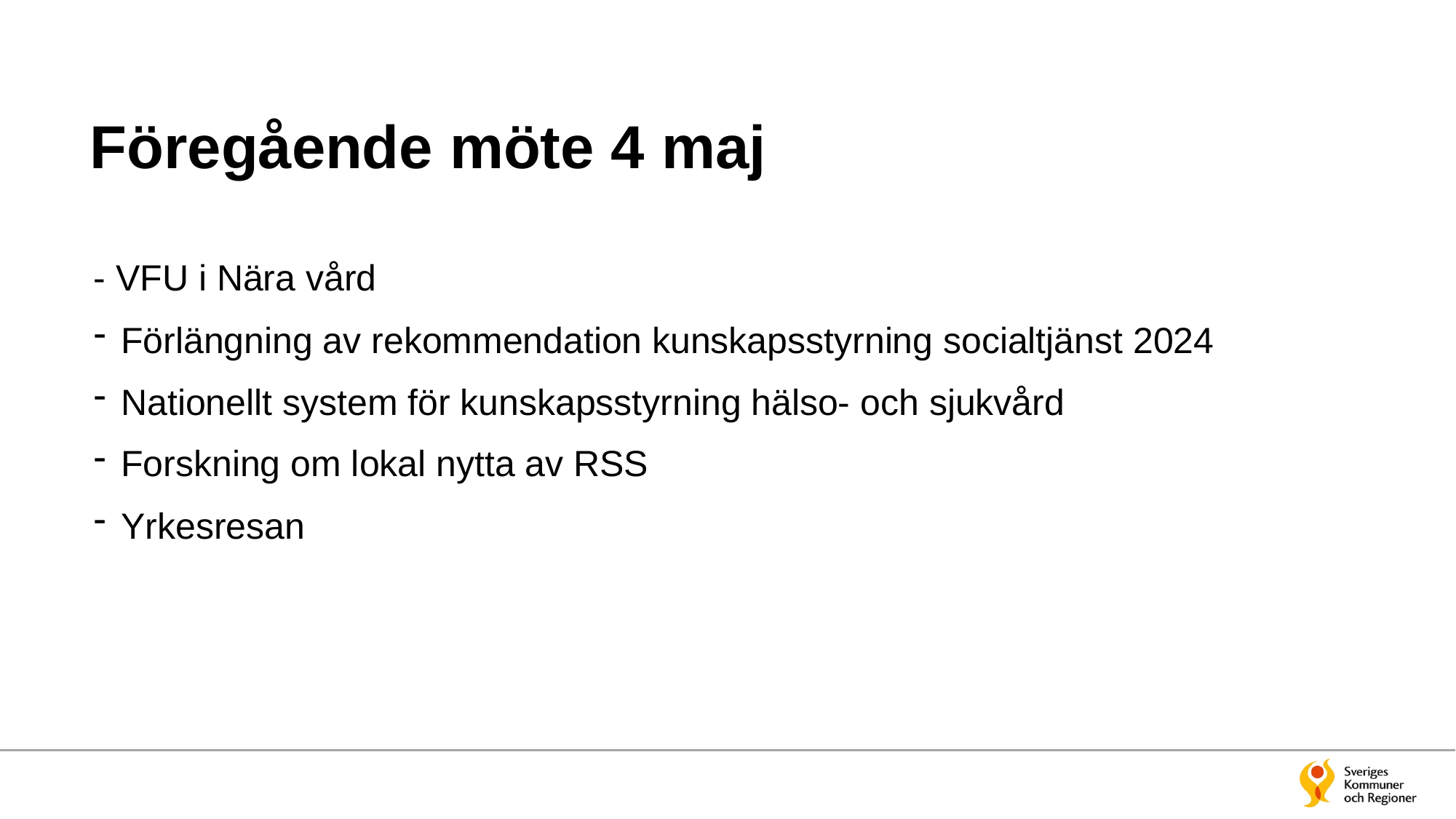

# Föregående möte 4 maj
- VFU i Nära vård
Förlängning av rekommendation kunskapsstyrning socialtjänst 2024
Nationellt system för kunskapsstyrning hälso- och sjukvård
Forskning om lokal nytta av RSS
Yrkesresan